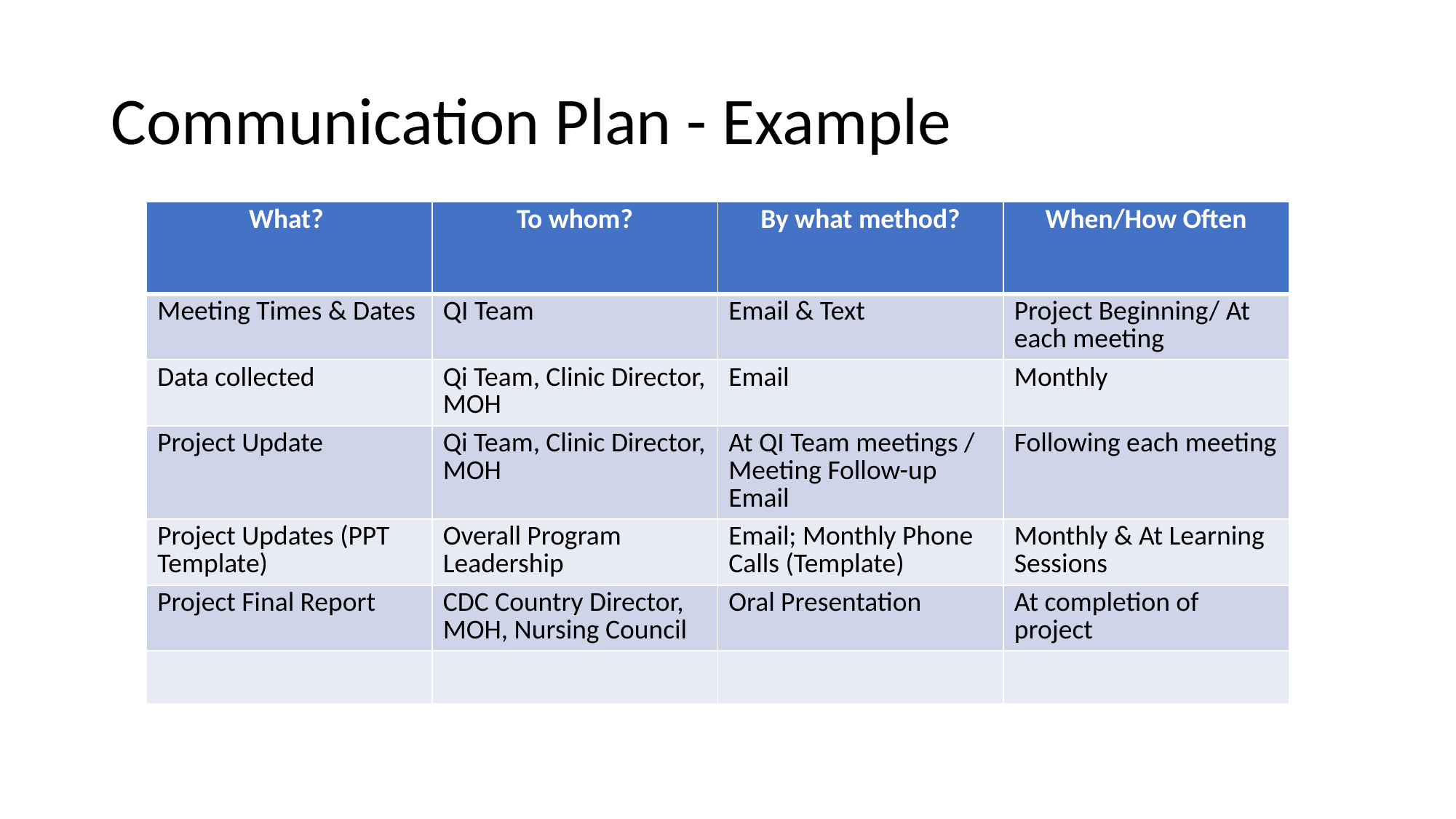

# Communication Plan - Example
| What? | To whom? | By what method? | When/How Often |
| --- | --- | --- | --- |
| Meeting Times & Dates | QI Team | Email & Text | Project Beginning/ At each meeting |
| Data collected | Qi Team, Clinic Director, MOH | Email | Monthly |
| Project Update | Qi Team, Clinic Director, MOH | At QI Team meetings / Meeting Follow-up Email | Following each meeting |
| Project Updates (PPT Template) | Overall Program Leadership | Email; Monthly Phone Calls (Template) | Monthly & At Learning Sessions |
| Project Final Report | CDC Country Director, MOH, Nursing Council | Oral Presentation | At completion of project |
|  |  |  |  |